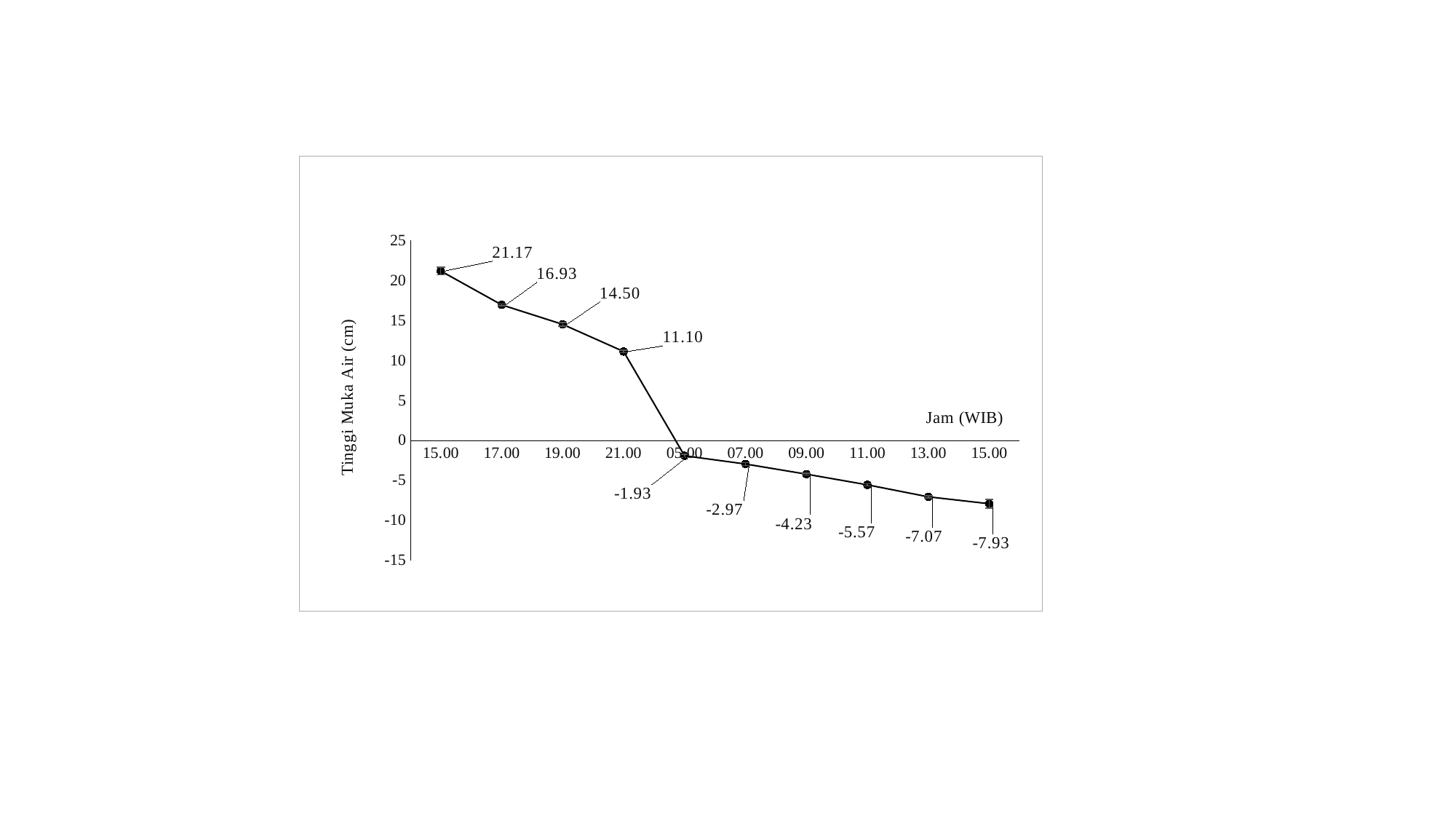

### Chart

| Category | Tinggi Muka Air Rata-rata (cm) |
|---|---|
| 15.00 | 21.166666666666668 |
| 17.00 | 16.933333333333334 |
| 19.00 | 14.5 |
| 21.00 | 11.1 |
| 05.00 | -1.9333333333333336 |
| 07.00 | -2.9666666666666663 |
| 09.00 | -4.233333333333333 |
| 11.00 | -5.566666666666667 |
| 13.00 | -7.066666666666667 |
| 15.00 | -7.933333333333334 |